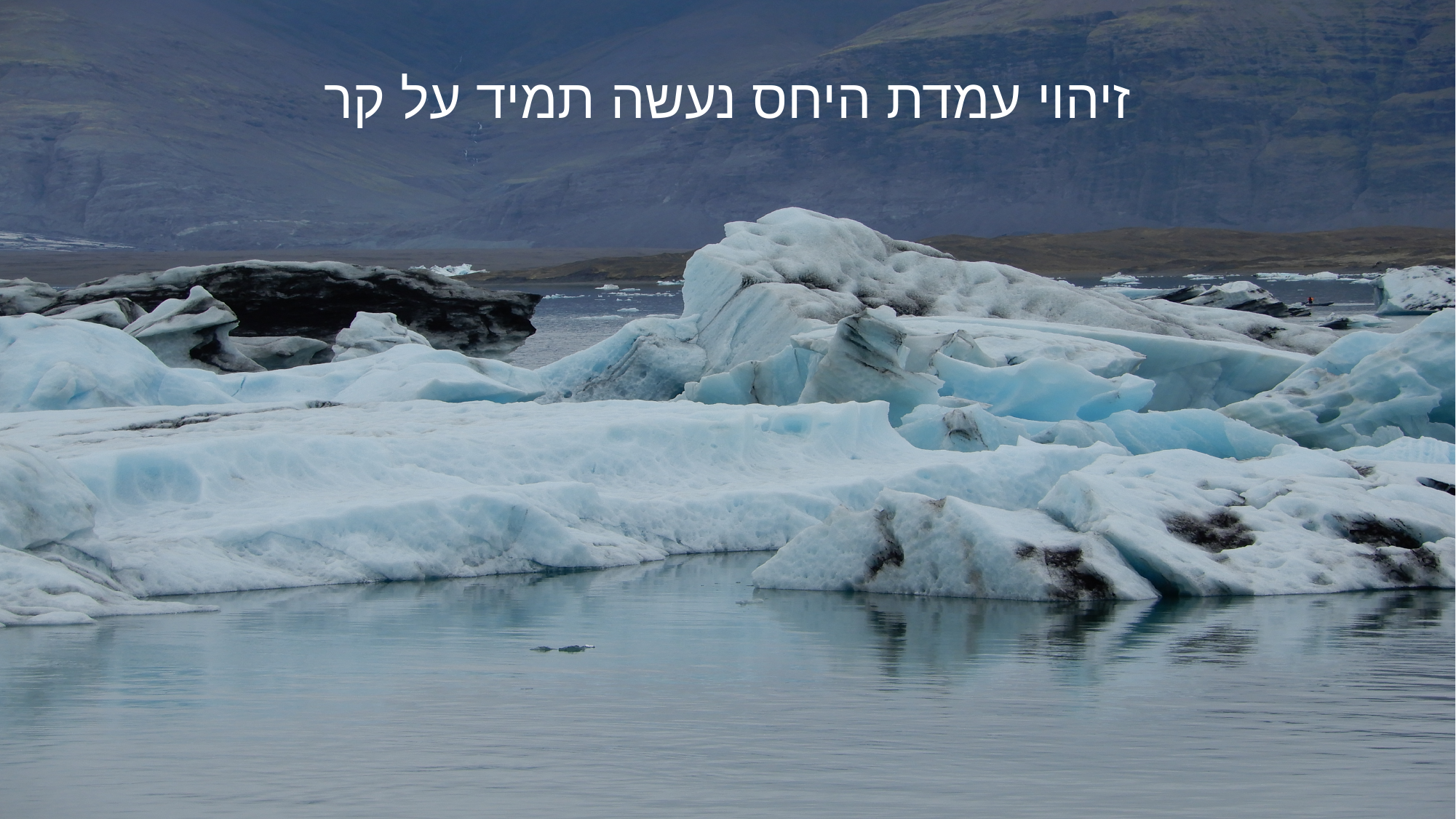

# זיהוי עמדת היחס נעשה תמיד על קר